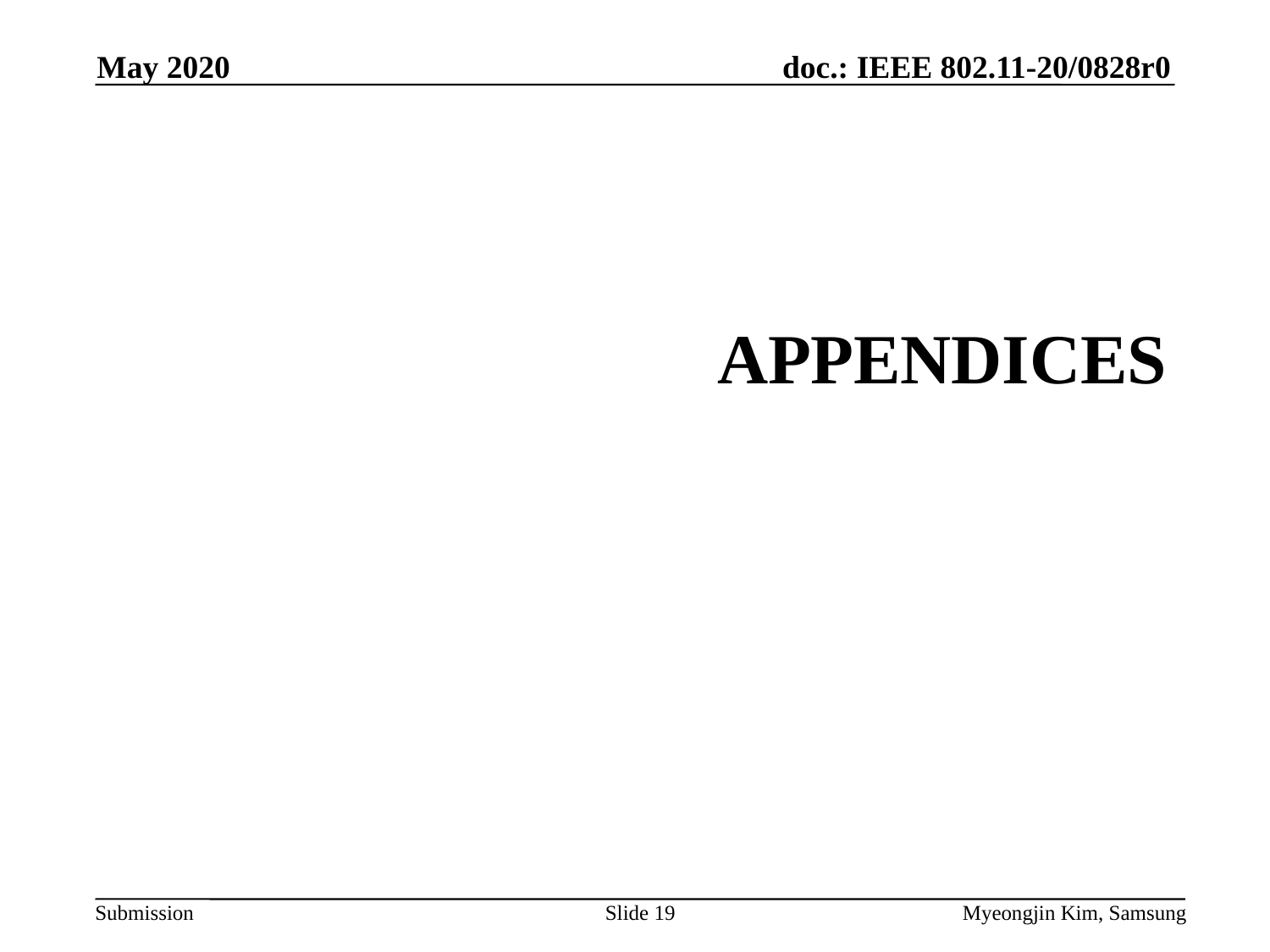

May 2020
# Appendices
Slide 19
Myeongjin Kim, Samsung